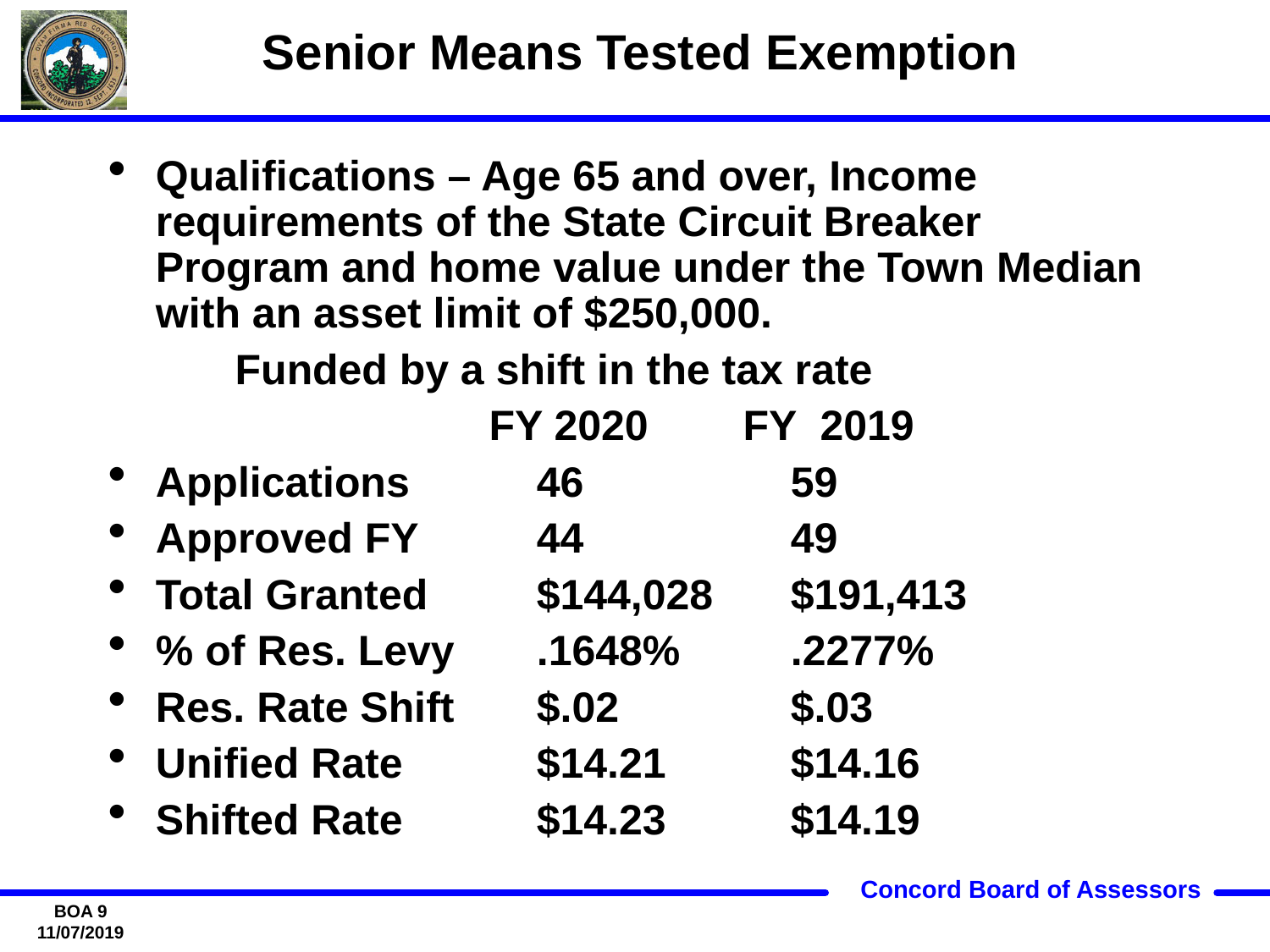

# Senior Means Tested Exemption
Qualifications – Age 65 and over, Income requirements of the State Circuit Breaker Program and home value under the Town Median with an asset limit of $250,000.
	Funded by a shift in the tax rate
   			FY 2020	FY  2019
Applications	46		59
Approved FY	44		49
Total Granted 	$144,028	$191,413
% of Res. Levy	.1648%	.2277%
Res. Rate Shift 	$.02 		$.03
Unified Rate 	$14.21	$14.16
Shifted Rate 	$14.23	$14.19